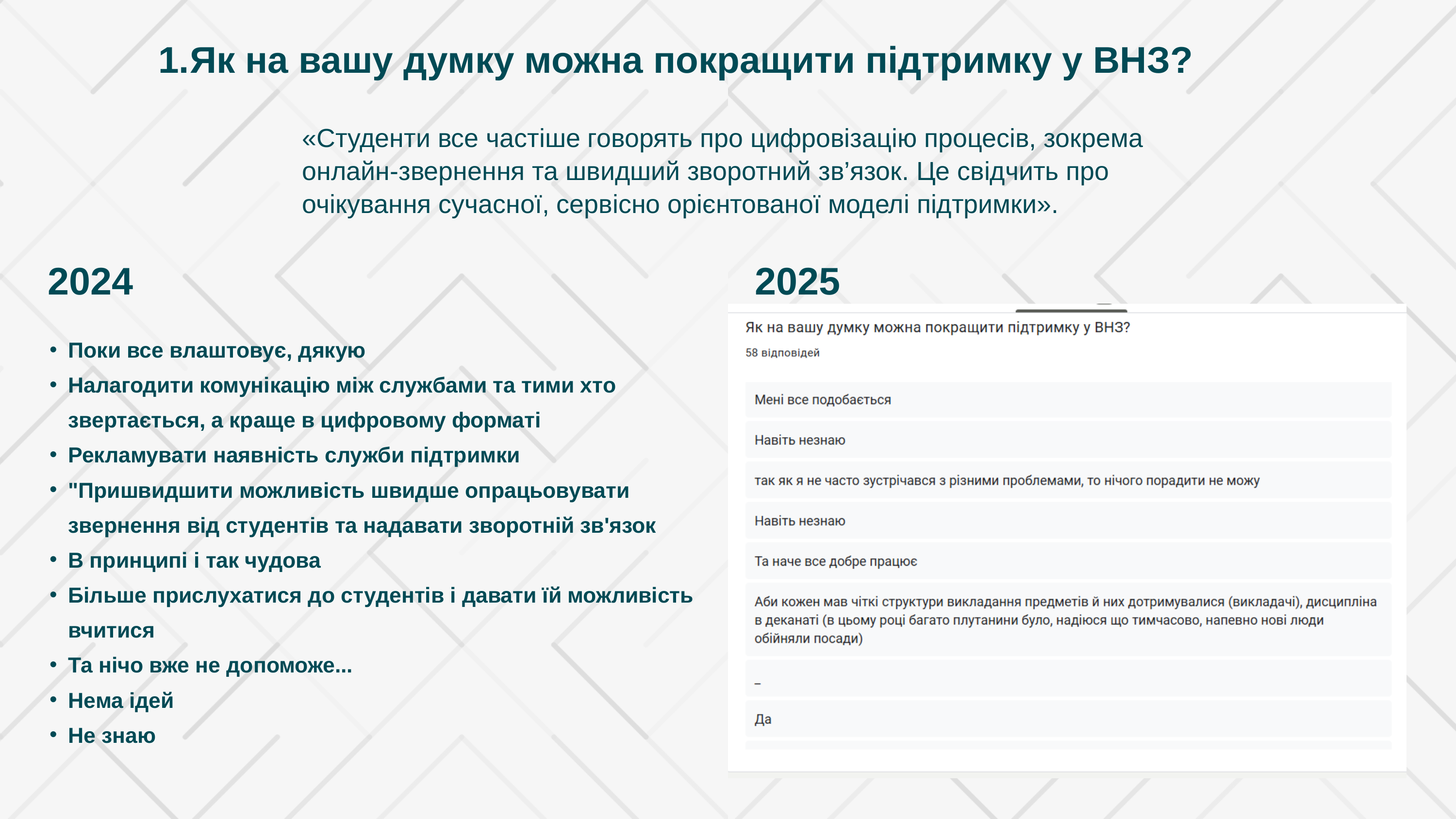

Як на вашу думку можна покращити підтримку у ВНЗ?
«Студенти все частіше говорять про цифровізацію процесів, зокрема онлайн-звернення та швидший зворотний зв’язок. Це свідчить про очікування сучасної, сервісно орієнтованої моделі підтримки».
2024
2025

Поки все влаштовує, дякую
Налагодити комунікацію між службами та тими хто звертається, а краще в цифровому форматі
Рекламувати наявність служби підтримки
"Пришвидшити можливість швидше опрацьовувати звернення від студентів та надавати зворотній зв'язок
В принципі і так чудова
Більше прислухатися до студентів і давати їй можливість вчитися
Та нічо вже не допоможе...
Нема ідей
Не знаю